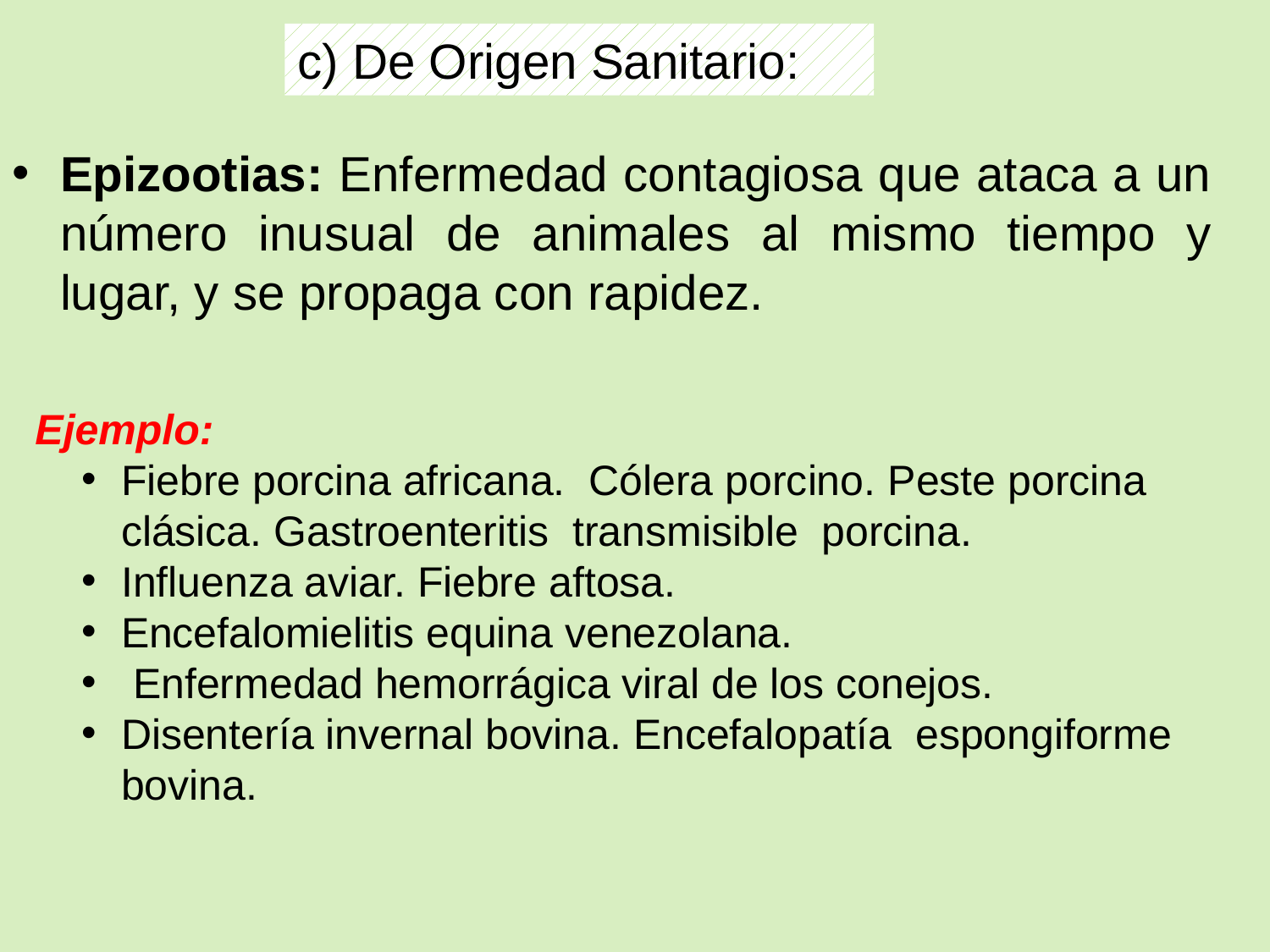

c) De Origen Sanitario:
Epizootias: Enfermedad contagiosa que ataca a un número inusual de animales al mismo tiempo y lugar, y se propaga con rapidez.
Ejemplo:
Fiebre porcina africana.  Cólera porcino. Peste porcina clásica. Gastroenteritis  transmisible  porcina.
Influenza aviar. Fiebre aftosa.
Encefalomielitis equina venezolana.
 Enfermedad hemorrágica viral de los conejos.
Disentería invernal bovina. Encefalopatía  espongiforme bovina.